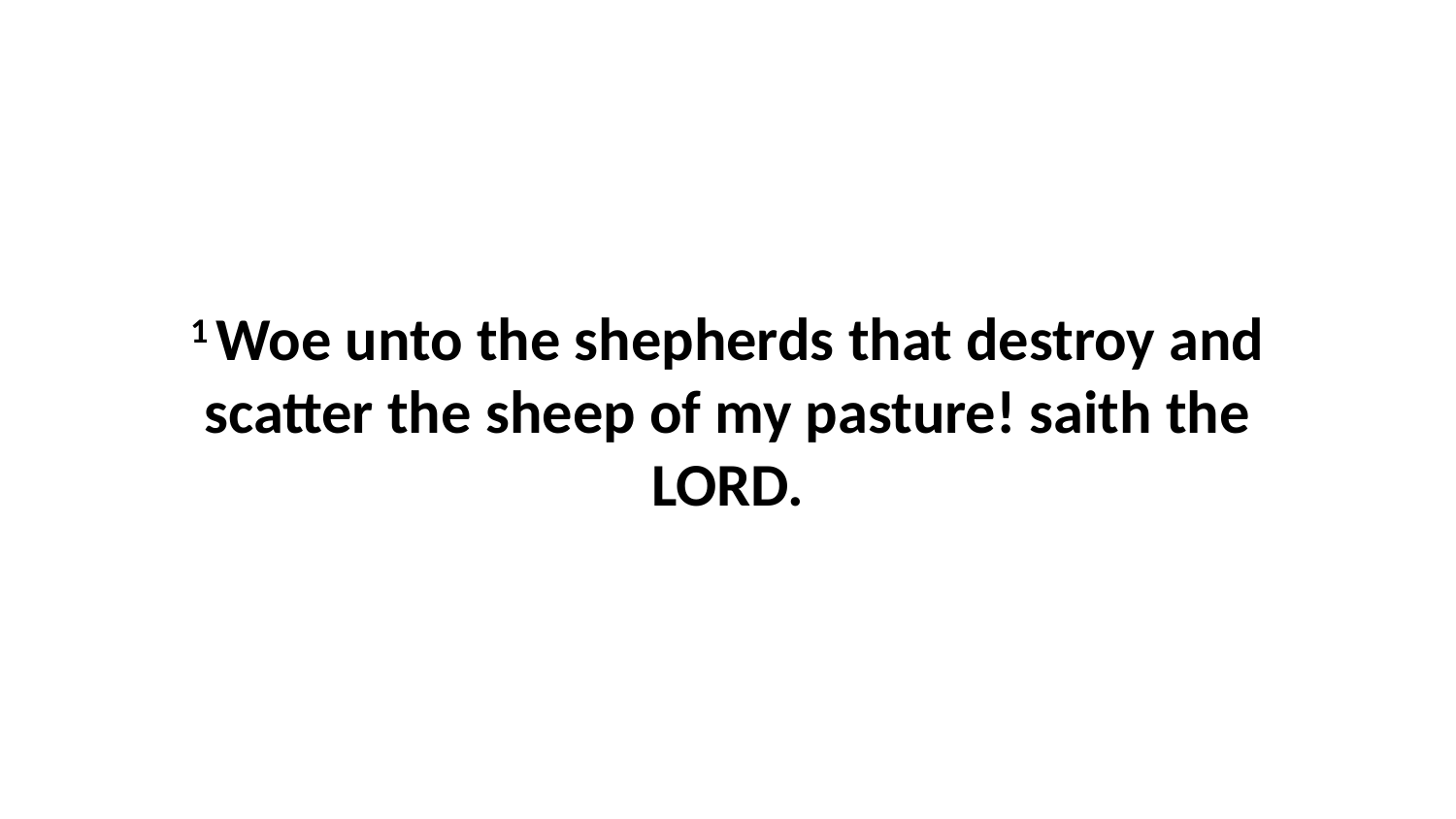

1 Woe unto the shepherds that destroy and scatter the sheep of my pasture! saith the LORD.